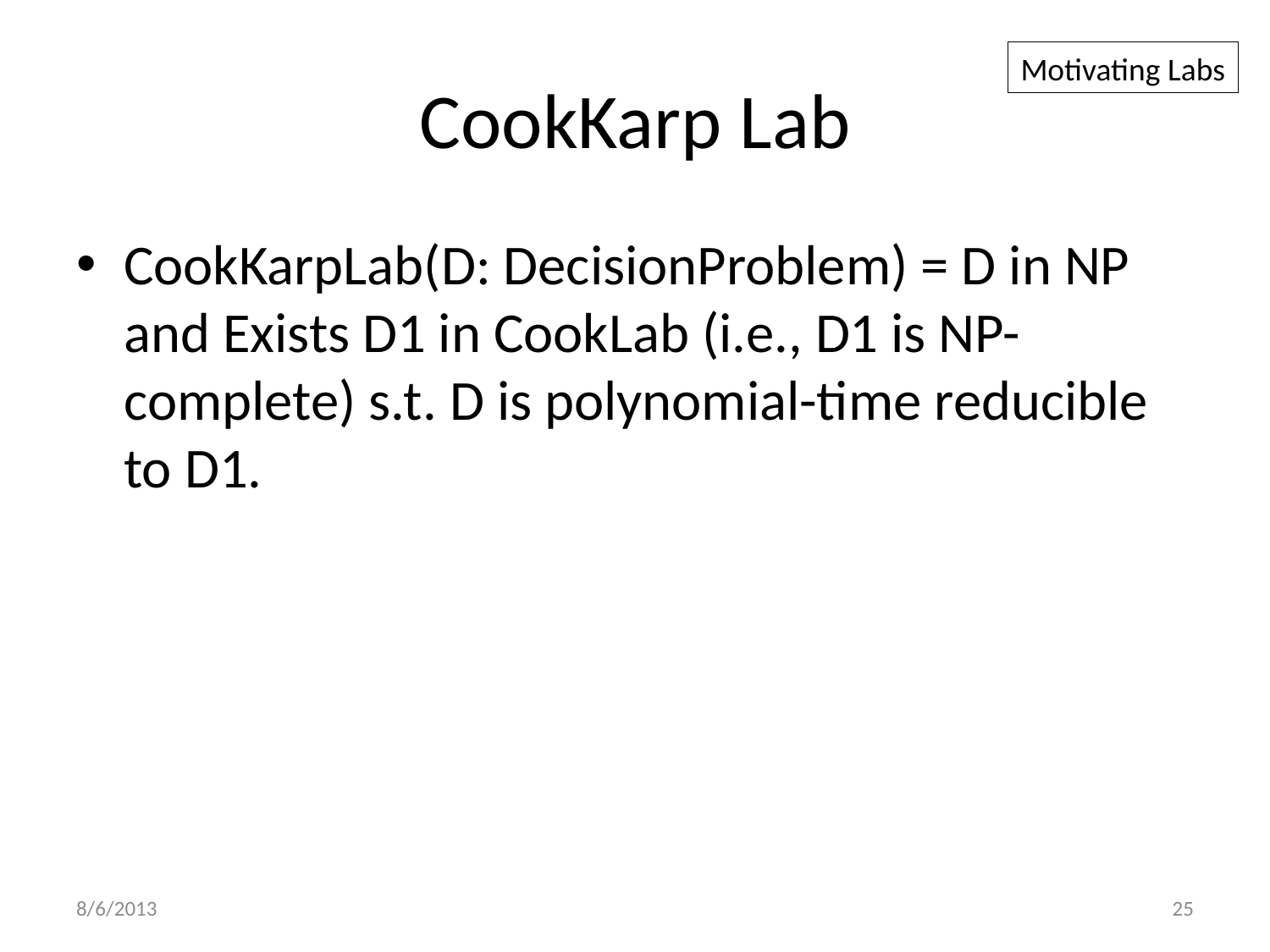

# CookKarp Lab
Motivating Labs
CookKarpLab(D: DecisionProblem) = D in NP and Exists D1 in CookLab (i.e., D1 is NP-complete) s.t. D is polynomial-time reducible to D1.

8/6/2013
25